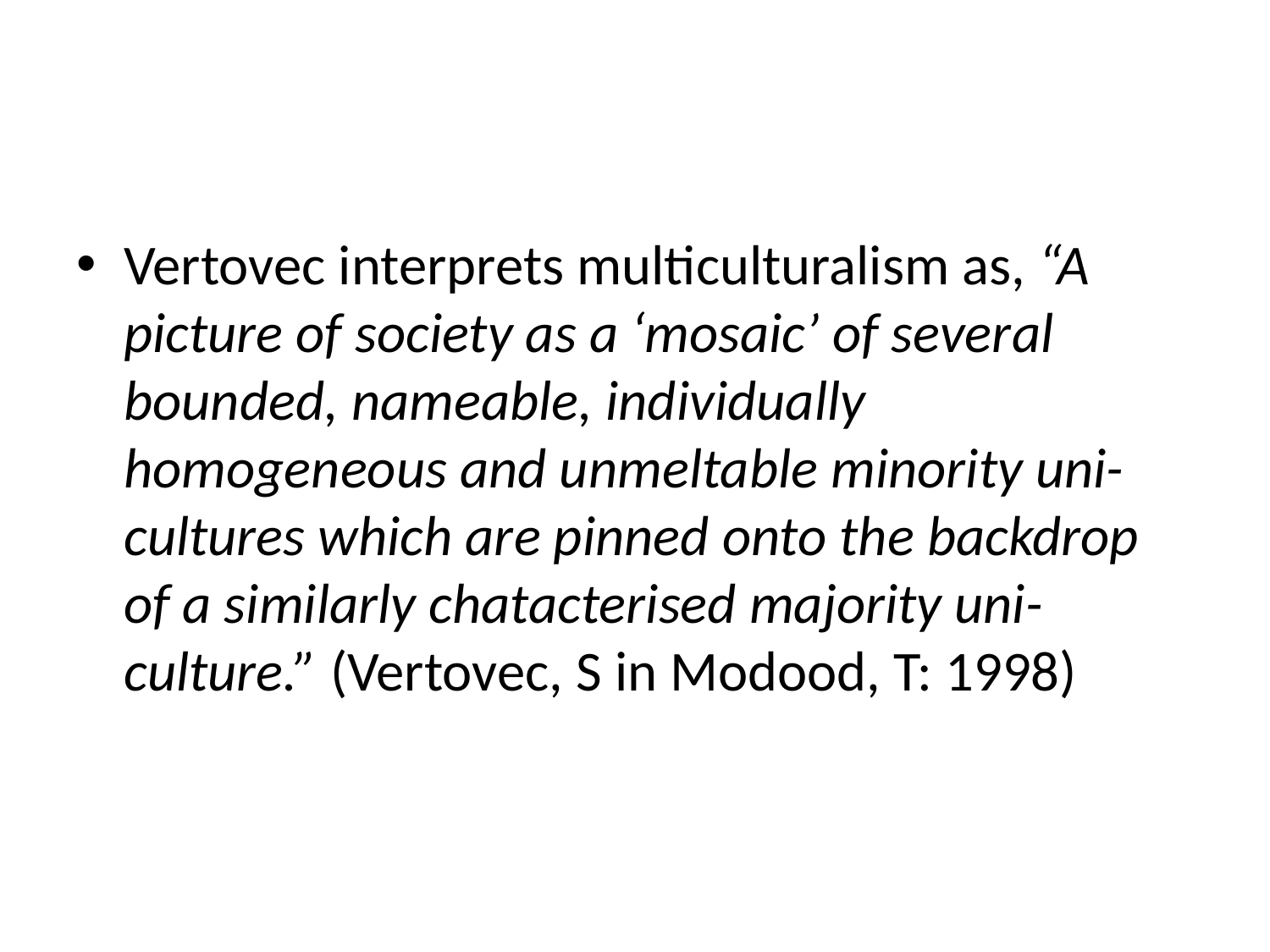

#
Vertovec interprets multiculturalism as, “A picture of society as a ‘mosaic’ of several bounded, nameable, individually homogeneous and unmeltable minority uni-cultures which are pinned onto the backdrop of a similarly chatacterised majority uni-culture.” (Vertovec, S in Modood, T: 1998)